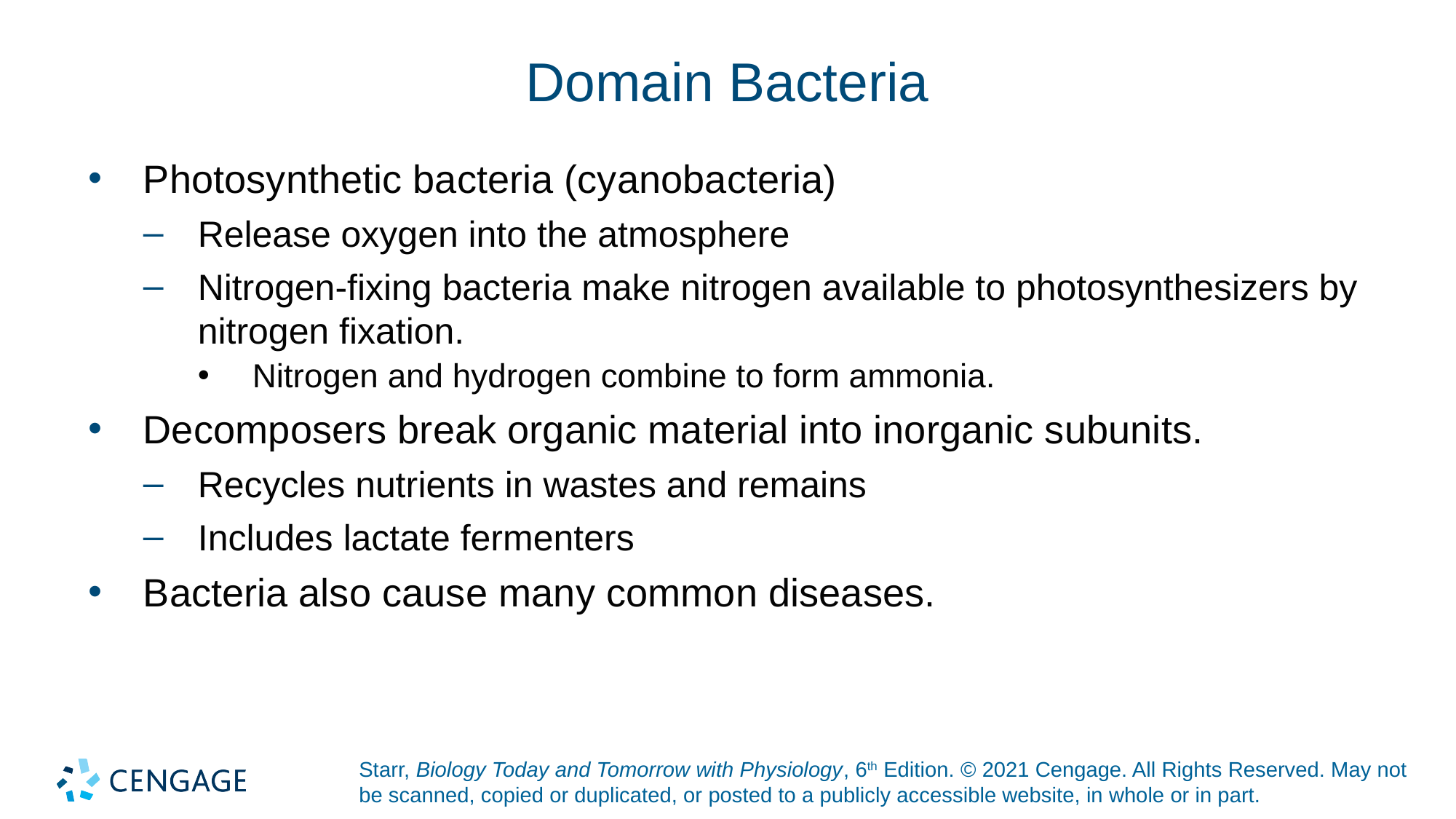

# Domain Bacteria
Photosynthetic bacteria (cyanobacteria)
Release oxygen into the atmosphere
Nitrogen-fixing bacteria make nitrogen available to photosynthesizers by nitrogen fixation.
Nitrogen and hydrogen combine to form ammonia.
Decomposers break organic material into inorganic subunits.
Recycles nutrients in wastes and remains
Includes lactate fermenters
Bacteria also cause many common diseases.